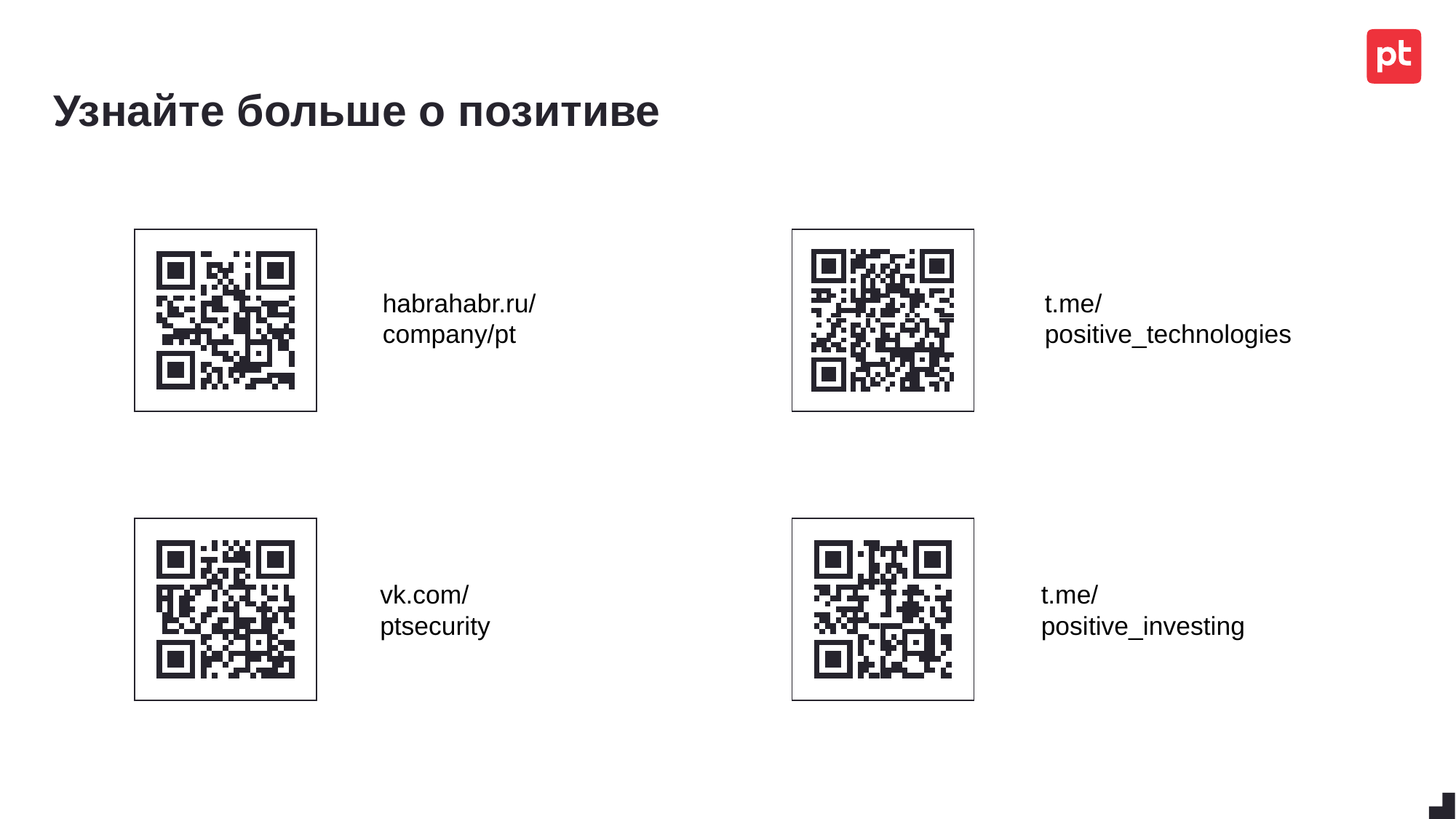

# Узнайте больше о позитиве

habrahabr.ru/
company/pt
t.me/
positive_technologies

vk.com/
ptsecurity
t.me/
positive_investing